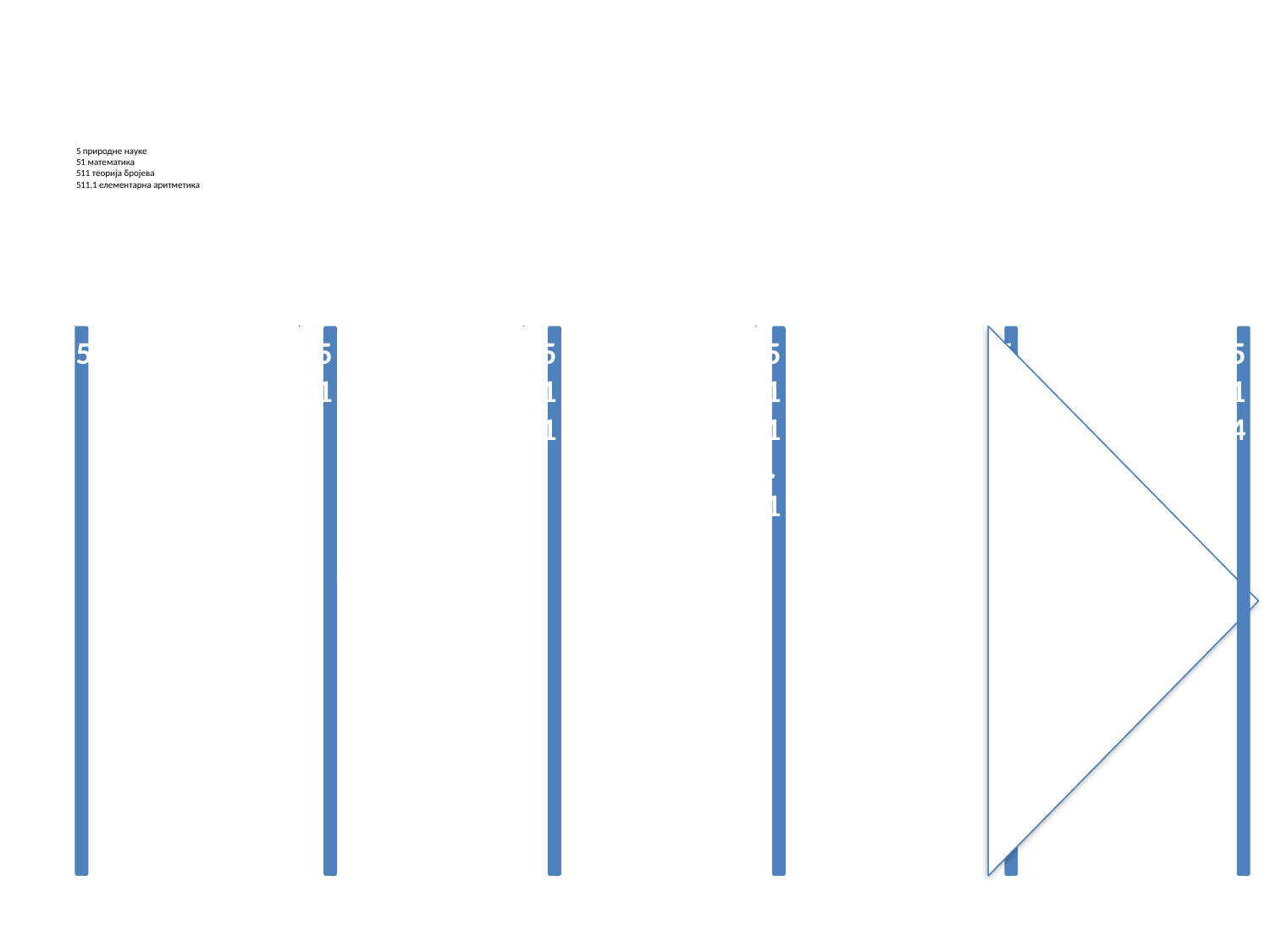

# 5 природне науке 51 математика 511 теорија бројева 511.1 елементарна аритметика
5
51
511
511.1
512
514